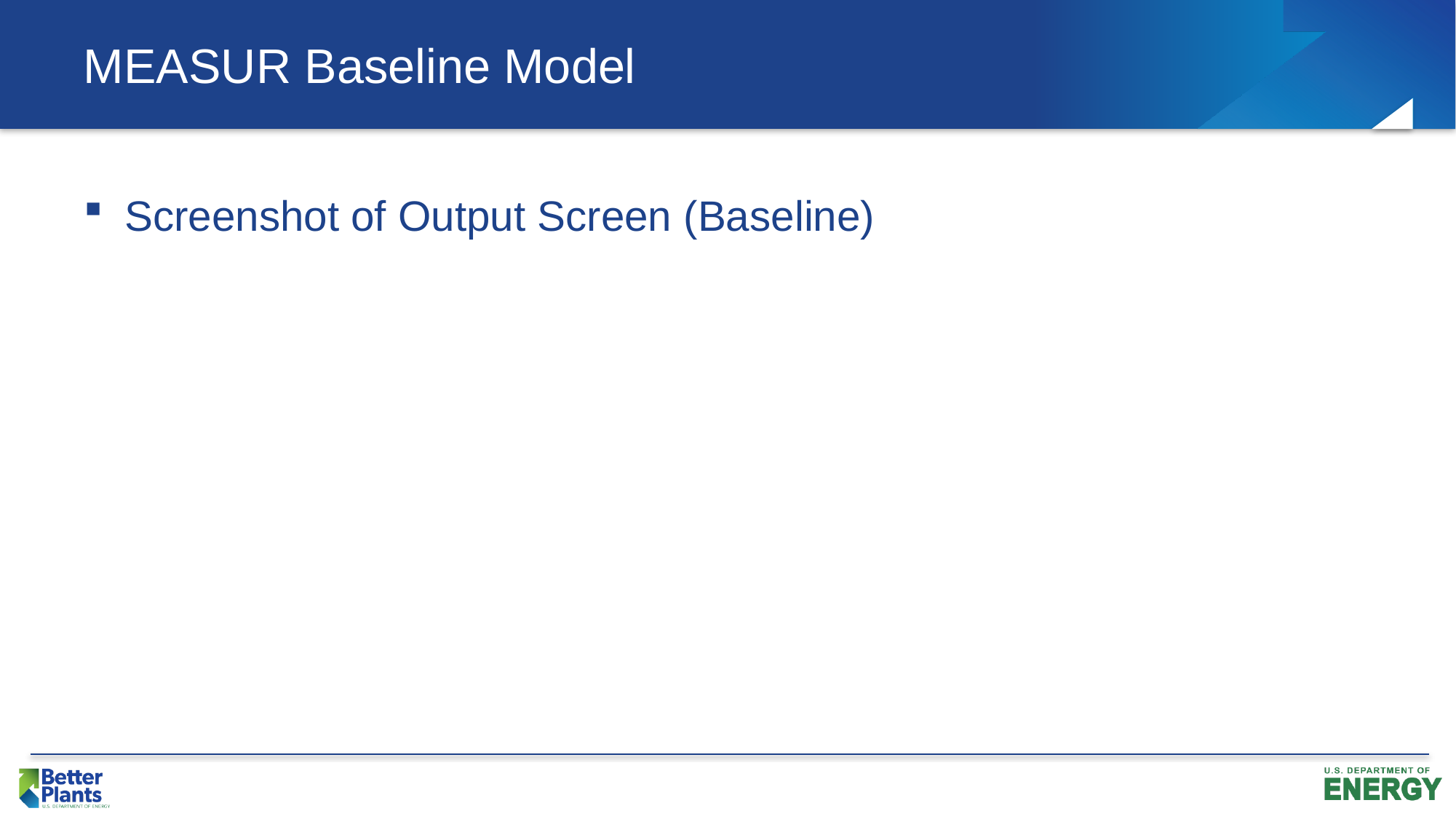

# MEASUR Baseline Model
Screenshot of Output Screen (Baseline)